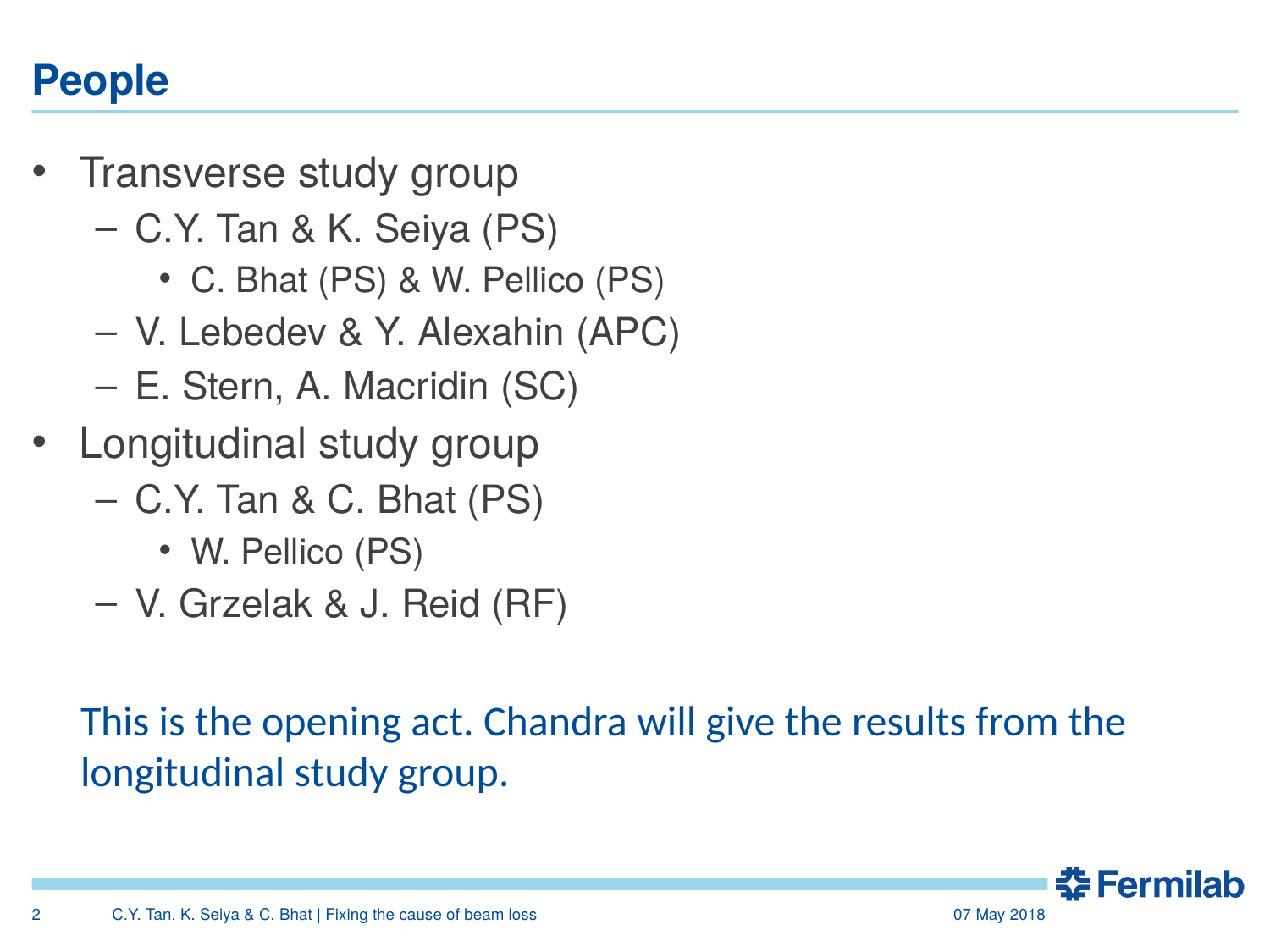

# People
Transverse study group
C.Y. Tan & K. Seiya (PS)
C. Bhat (PS) & W. Pellico (PS)
V. Lebedev & Y. Alexahin (APC)
E. Stern, A. Macridin (SC)
Longitudinal study group
C.Y. Tan & C. Bhat (PS)
W. Pellico (PS)
V. Grzelak & J. Reid (RF)
This is the opening act. Chandra will give the results from the longitudinal study group.
2
C.Y. Tan, K. Seiya & C. Bhat | Fixing the cause of beam loss
07 May 2018